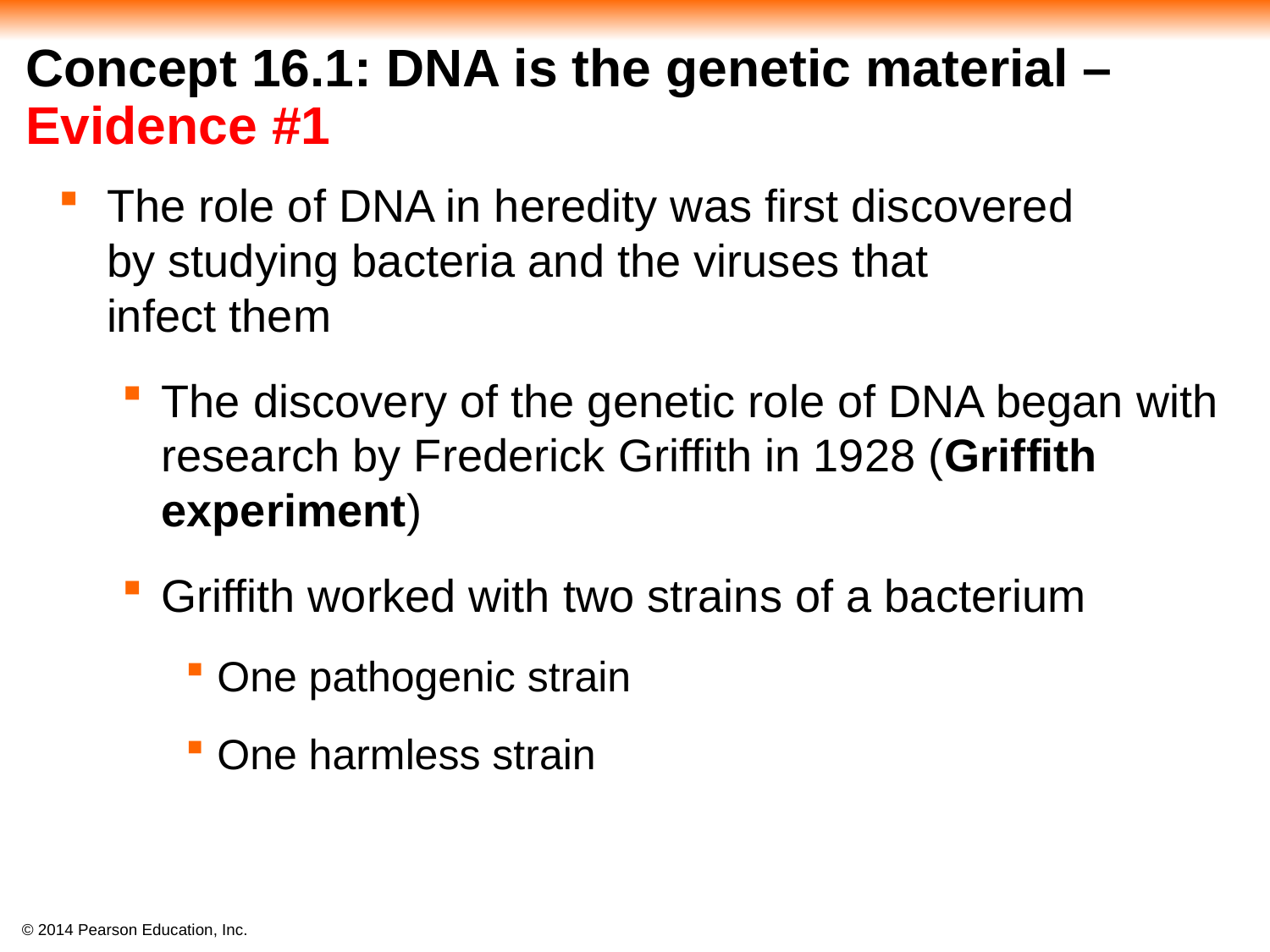

# Concept 16.1: DNA is the genetic material – Evidence #1
The role of DNA in heredity was first discovered
by studying bacteria and the viruses that
infect them
The discovery of the genetic role of DNA began with research by Frederick Griffith in 1928 (Griffith experiment)
Griffith worked with two strains of a bacterium
One pathogenic strain
One harmless strain